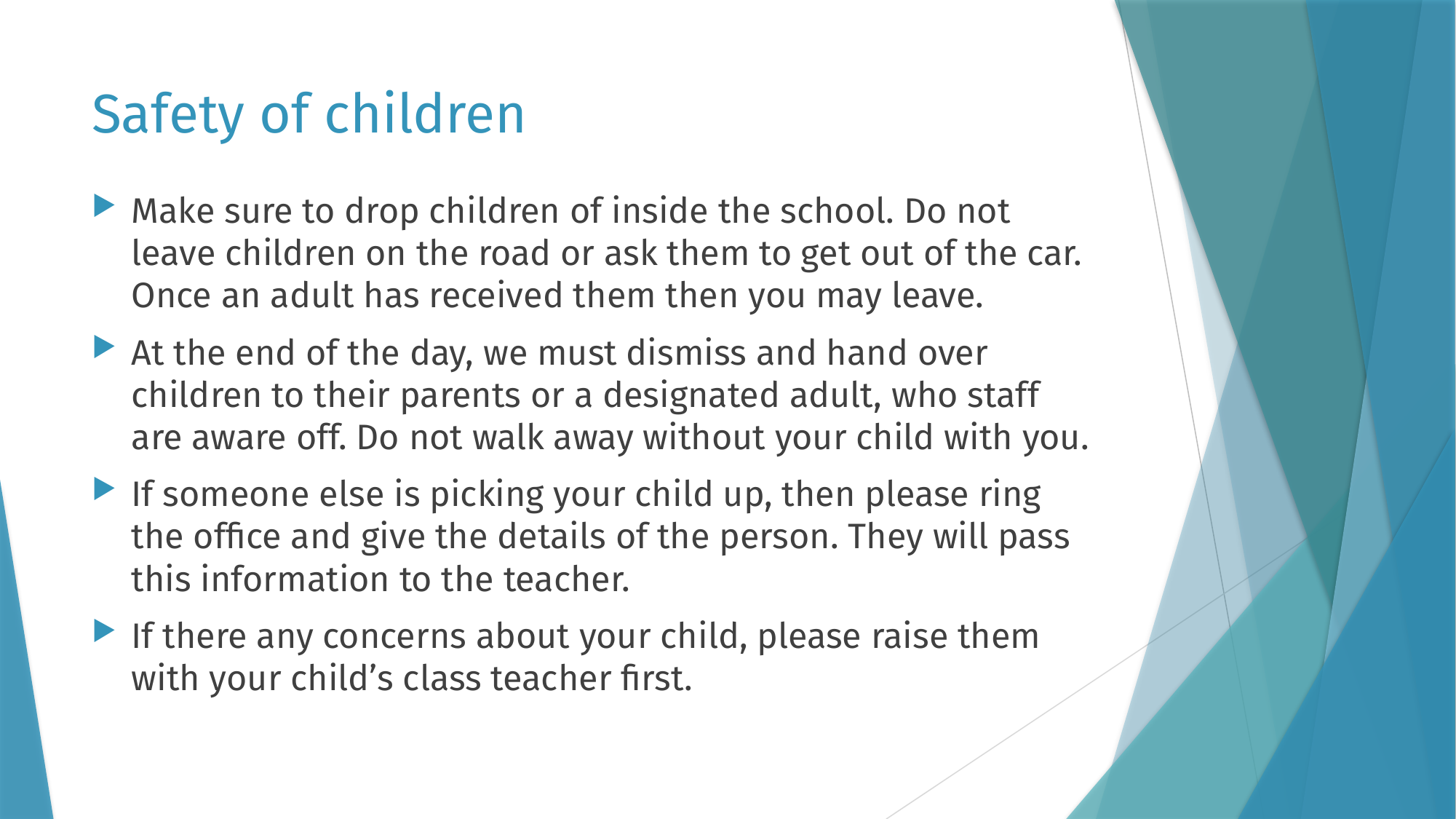

# Safety of children
Make sure to drop children of inside the school. Do not leave children on the road or ask them to get out of the car. Once an adult has received them then you may leave.
At the end of the day, we must dismiss and hand over children to their parents or a designated adult, who staff are aware off. Do not walk away without your child with you.
If someone else is picking your child up, then please ring the office and give the details of the person. They will pass this information to the teacher.
If there any concerns about your child, please raise them with your child’s class teacher first.